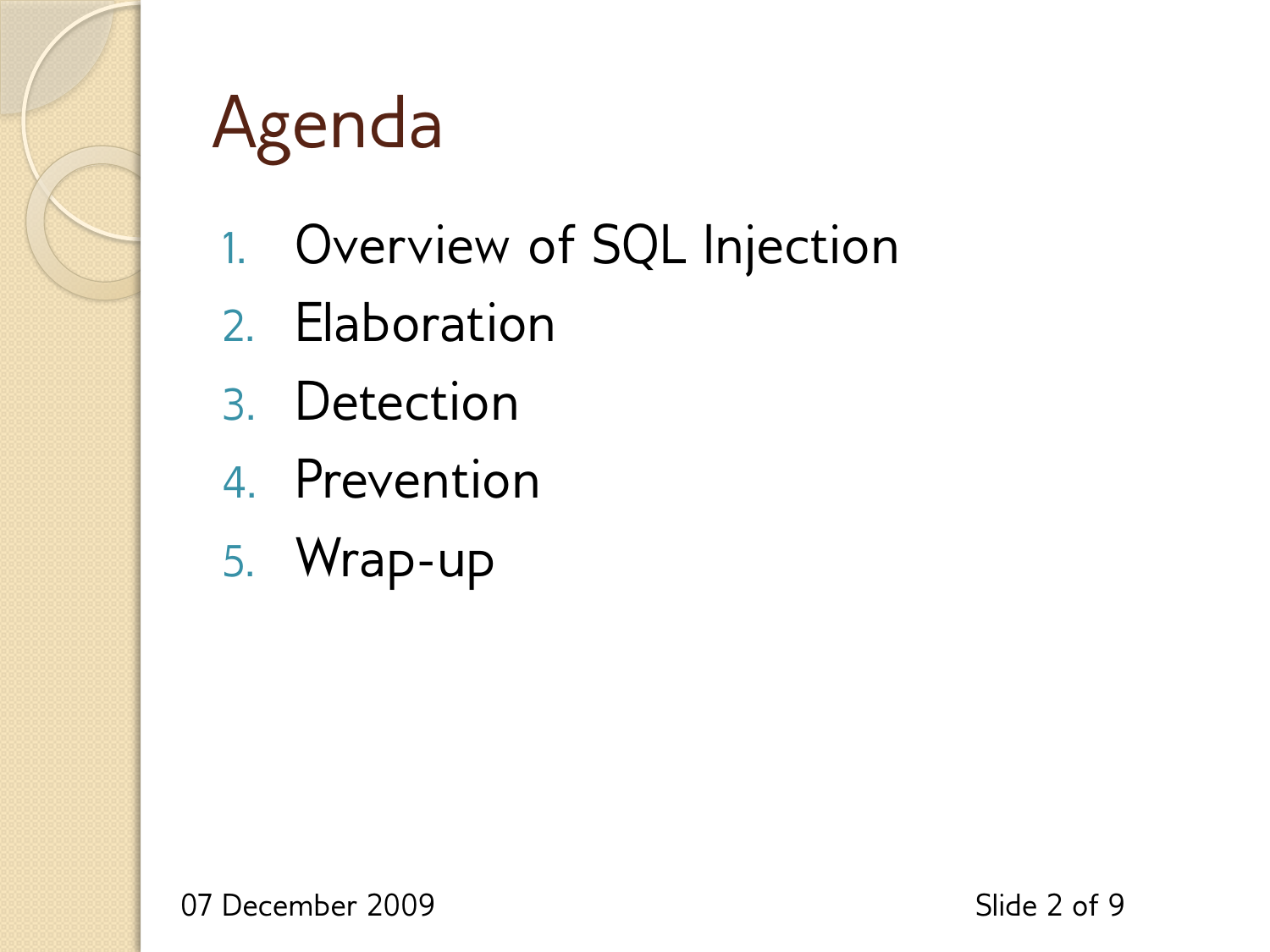

# Agenda
Overview of SQL Injection
Elaboration
Detection
Prevention
Wrap-up